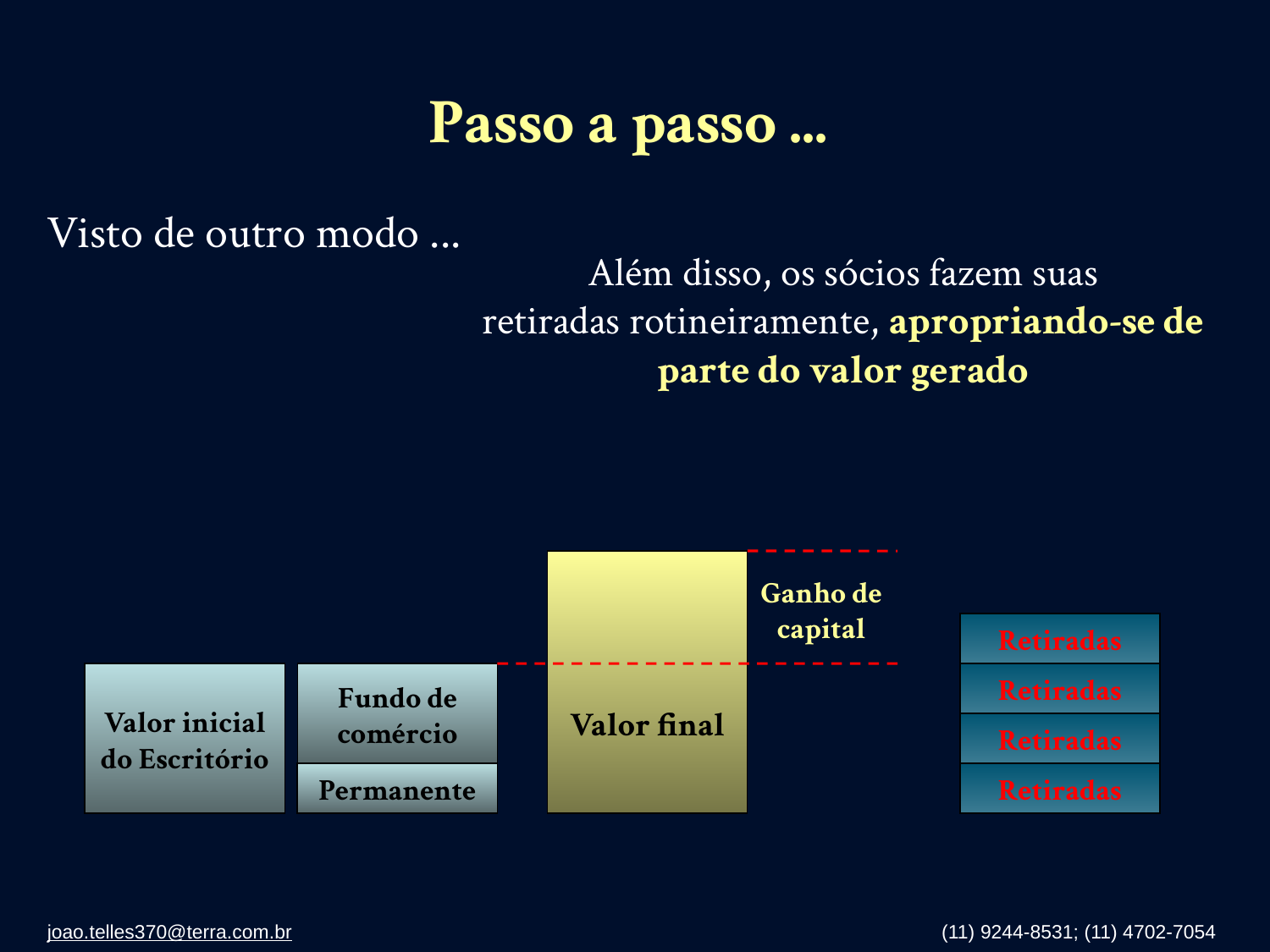

# Passo a passo ...
Visto de outro modo ...

Além disso, os sócios fazem suas
retiradas rotineiramente, apropriando-se de parte do valor gerado

Valor final

Ganho de
capital
Retiradas
Valor inicial do Escritório
Fundo de comércio

Retiradas
Retiradas
Permanente
Retiradas